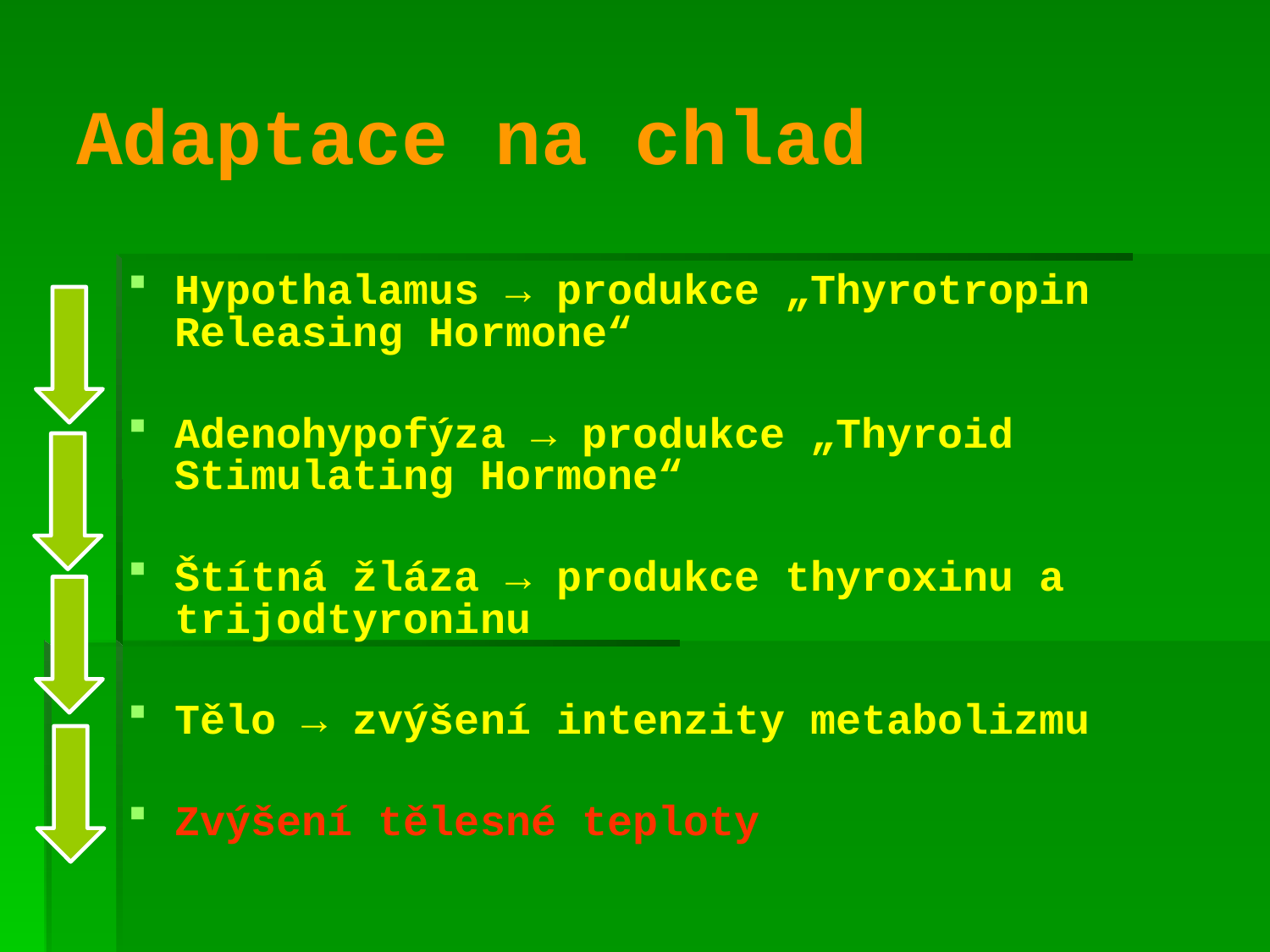

# Adaptace na chlad
Hypothalamus → produkce „Thyrotropin Releasing Hormone“

Adenohypofýza → produkce „Thyroid Stimulating Hormone“

Štítná žláza → produkce thyroxinu a trijodtyroninu

Tělo → zvýšení intenzity metabolizmu

Zvýšení tělesné teploty